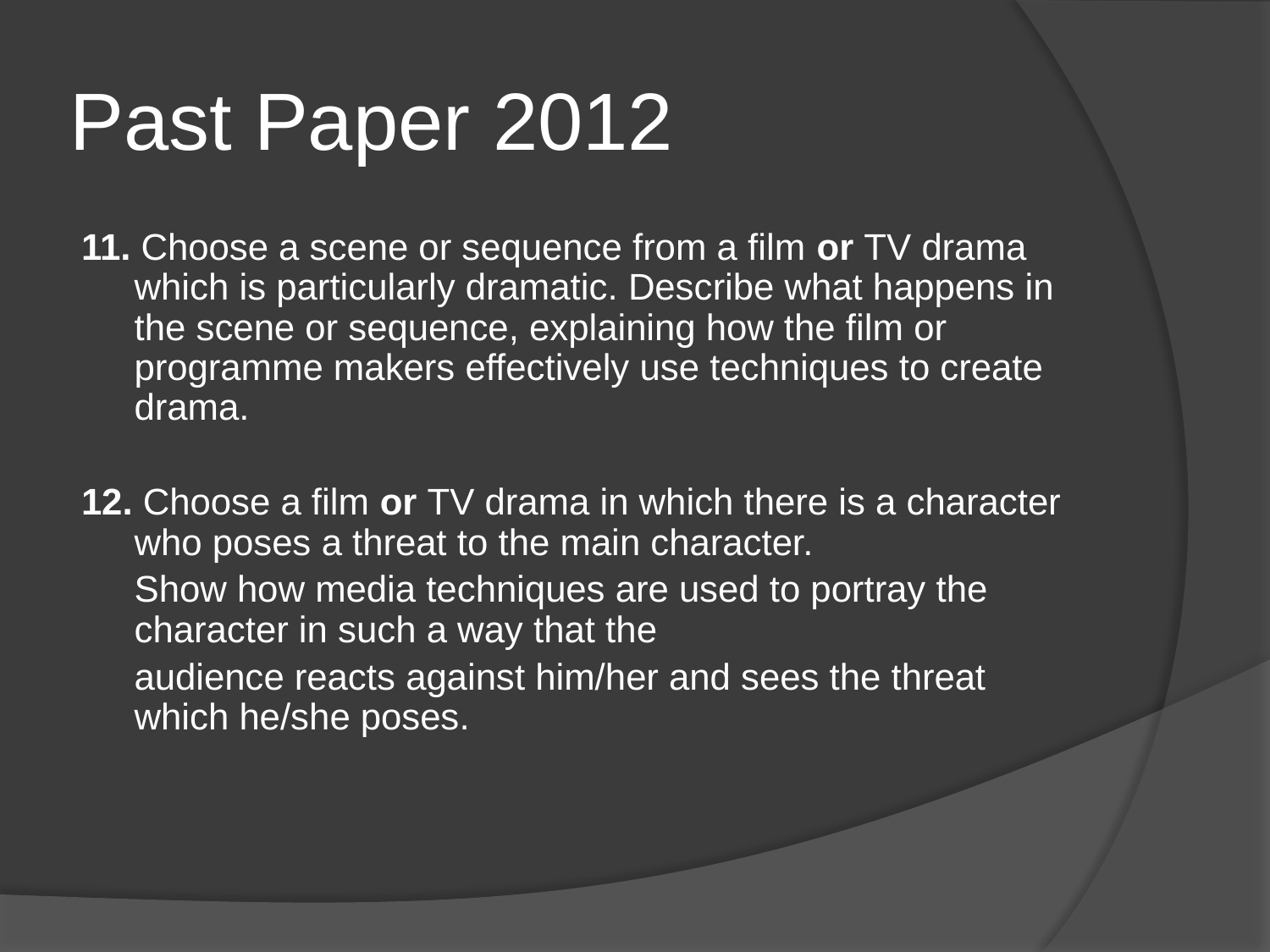

# Past Paper 2012
11. Choose a scene or sequence from a film or TV drama which is particularly dramatic. Describe what happens in the scene or sequence, explaining how the film or programme makers effectively use techniques to create drama.

12. Choose a film or TV drama in which there is a character who poses a threat to the main character.
	Show how media techniques are used to portray the character in such a way that the
	audience reacts against him/her and sees the threat which he/she poses.